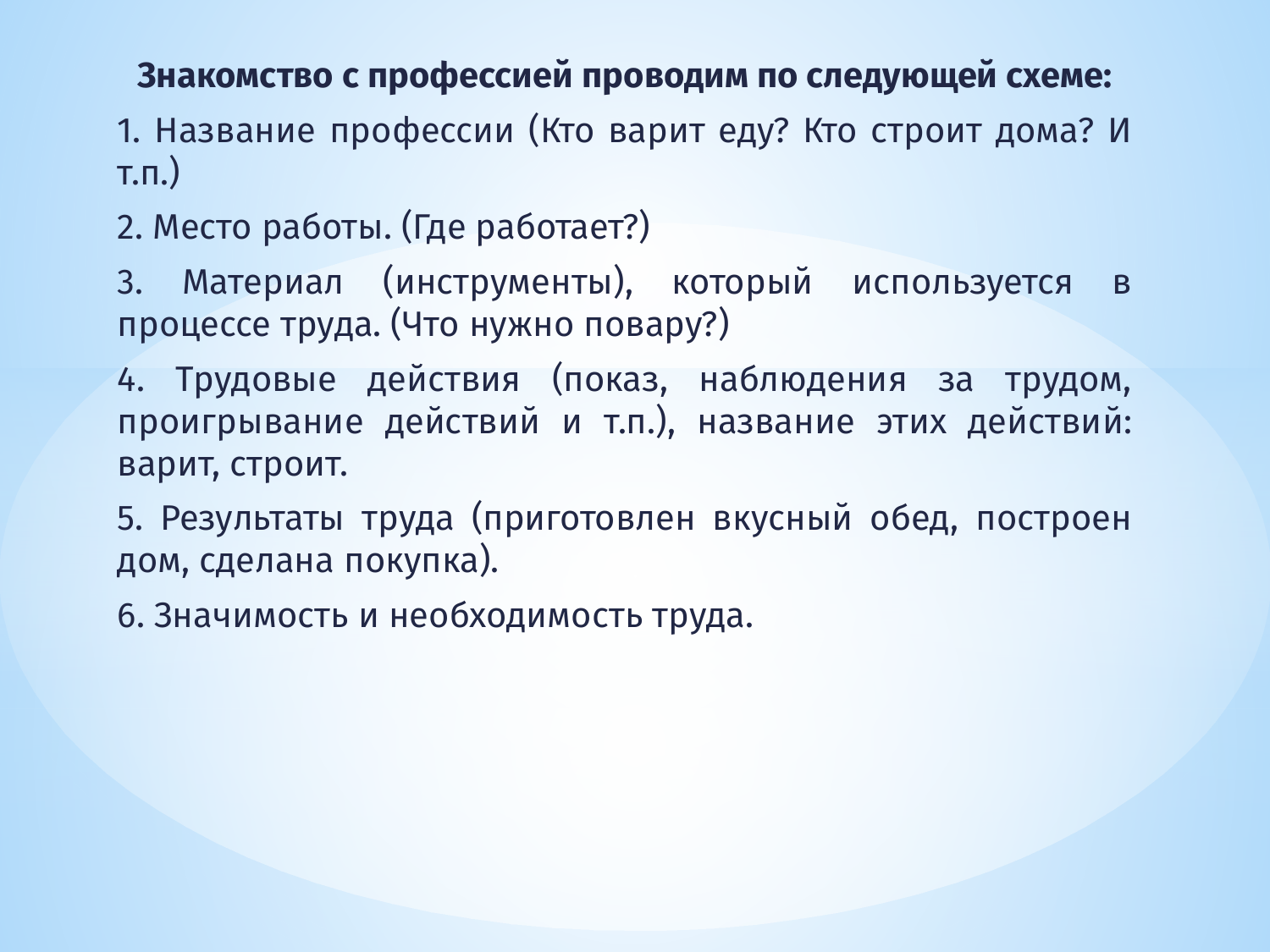

Знакомство с профессией проводим по следующей схеме:
1. Название профессии (Кто варит еду? Кто строит дома? И т.п.)
2. Место работы. (Где работает?)
3. Материал (инструменты), который используется в процессе труда. (Что нужно повару?)
4. Трудовые действия (показ, наблюдения за трудом, проигрывание действий и т.п.), название этих действий: варит, строит.
5. Результаты труда (приготовлен вкусный обед, построен дом, сделана покупка).
6. Значимость и необходимость труда.